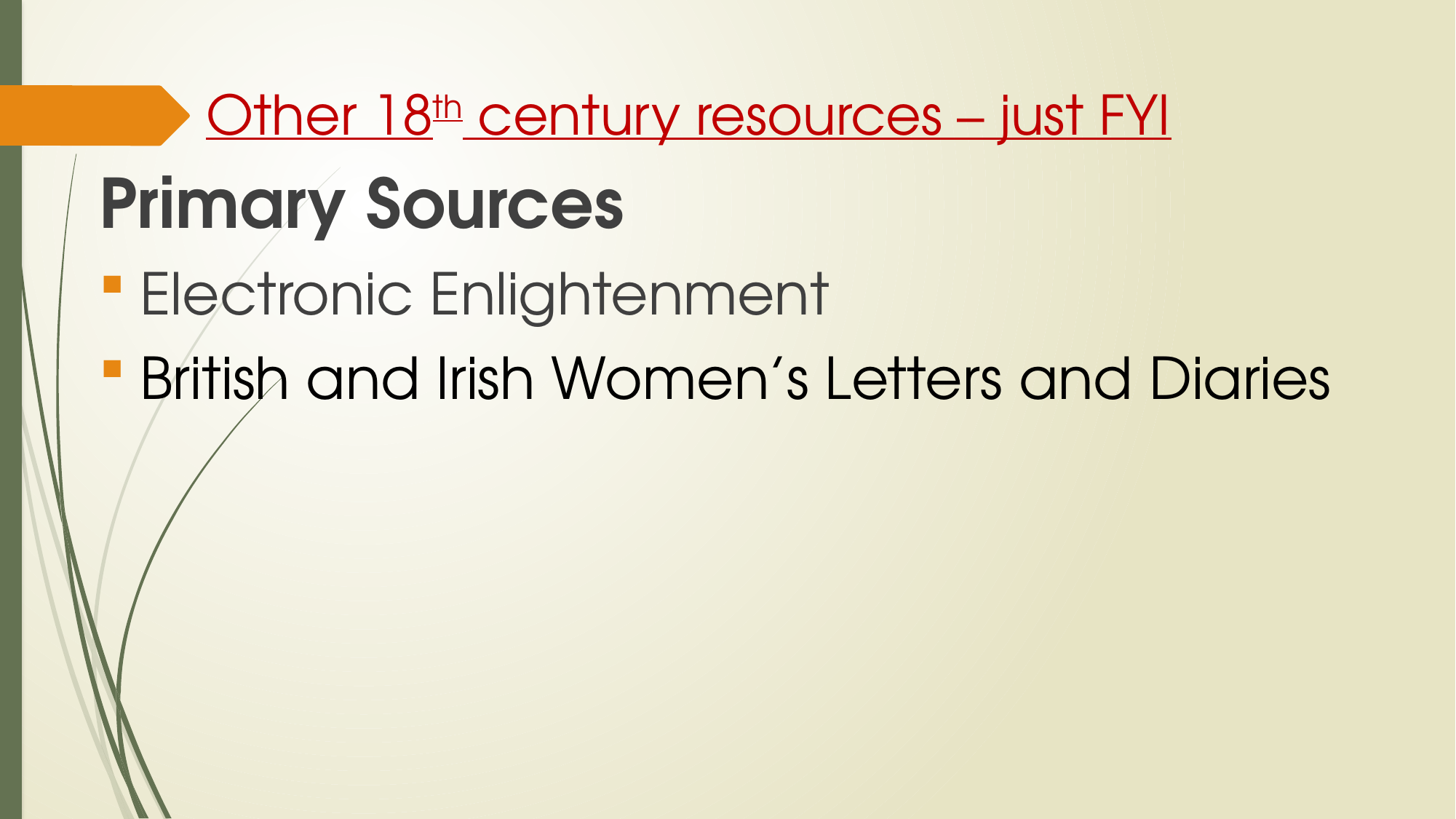

# Other 18th century resources – just FYI
Primary Sources
Electronic Enlightenment
British and Irish Women’s Letters and Diaries